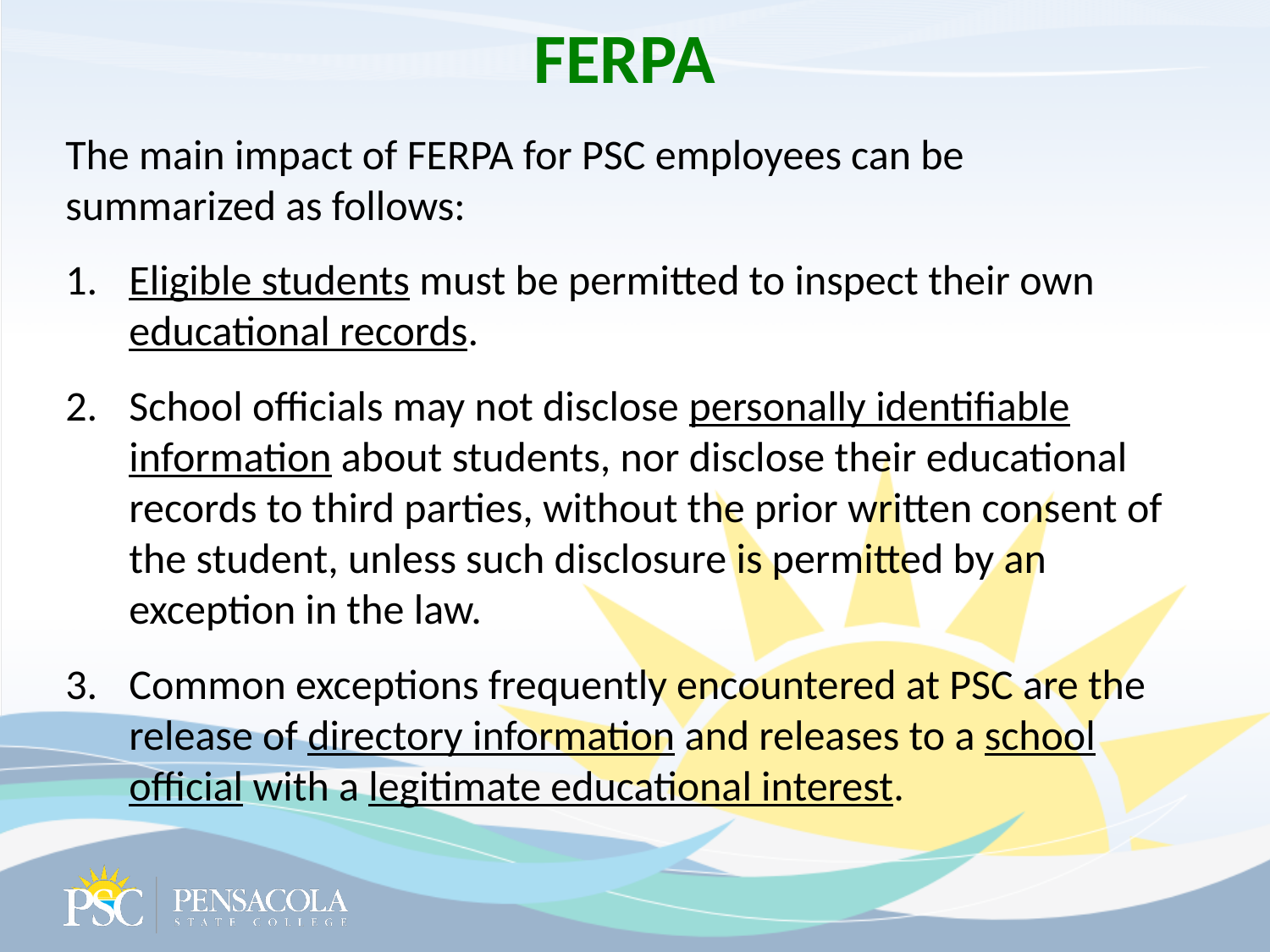

# FERPA
The main impact of FERPA for PSC employees can be summarized as follows:
Eligible students must be permitted to inspect their own educational records.
School officials may not disclose personally identifiable information about students, nor disclose their educational records to third parties, without the prior written consent of the student, unless such disclosure is permitted by an exception in the law.
Common exceptions frequently encountered at PSC are the release of directory information and releases to a school official with a legitimate educational interest.